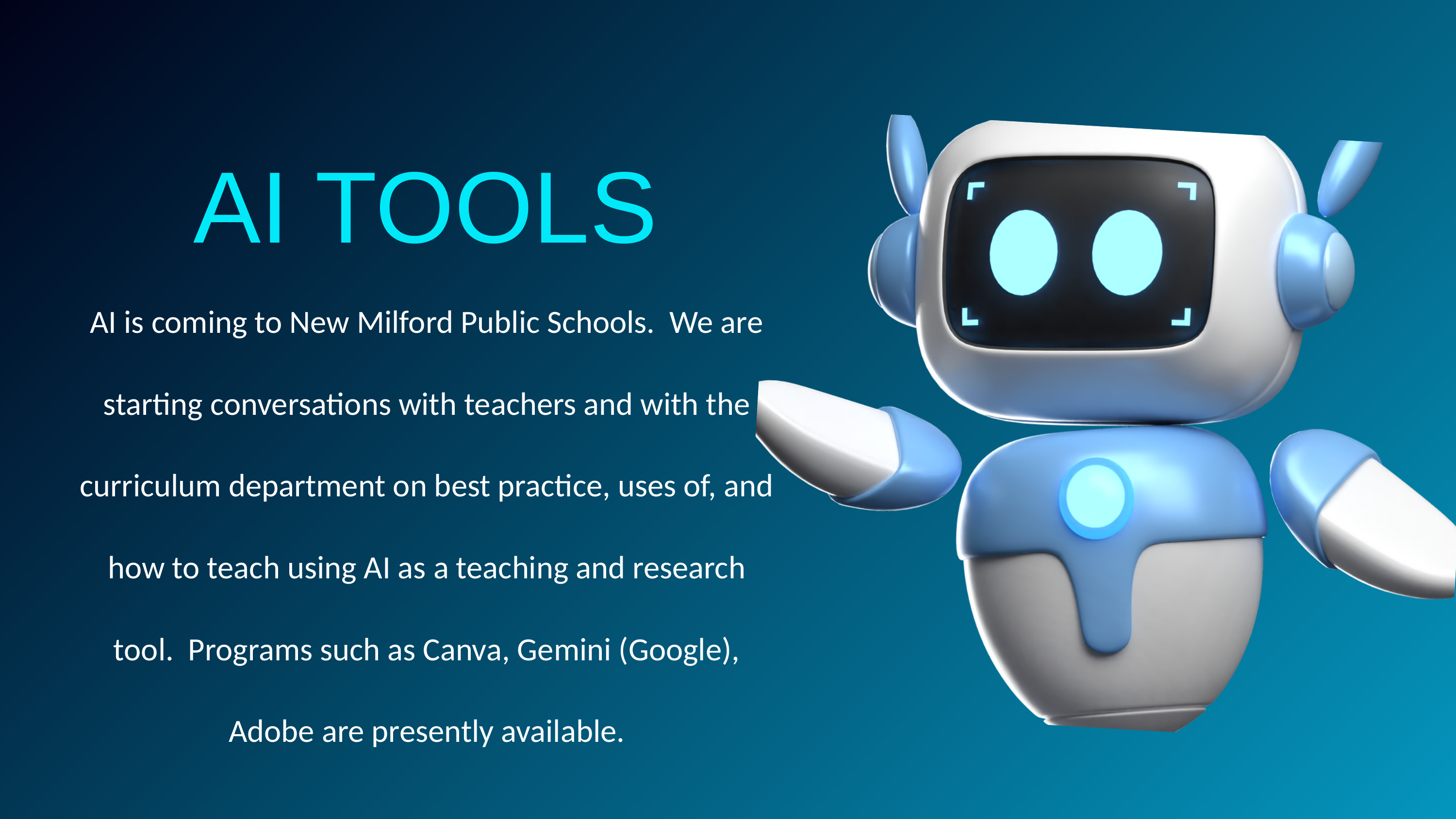

AI TOOLS

AI is coming to New Milford Public Schools.  We are starting conversations with teachers and with the curriculum department on best practice, uses of, and how to teach using AI as a teaching and research tool.  Programs such as Canva, Gemini (Google), Adobe are presently available.